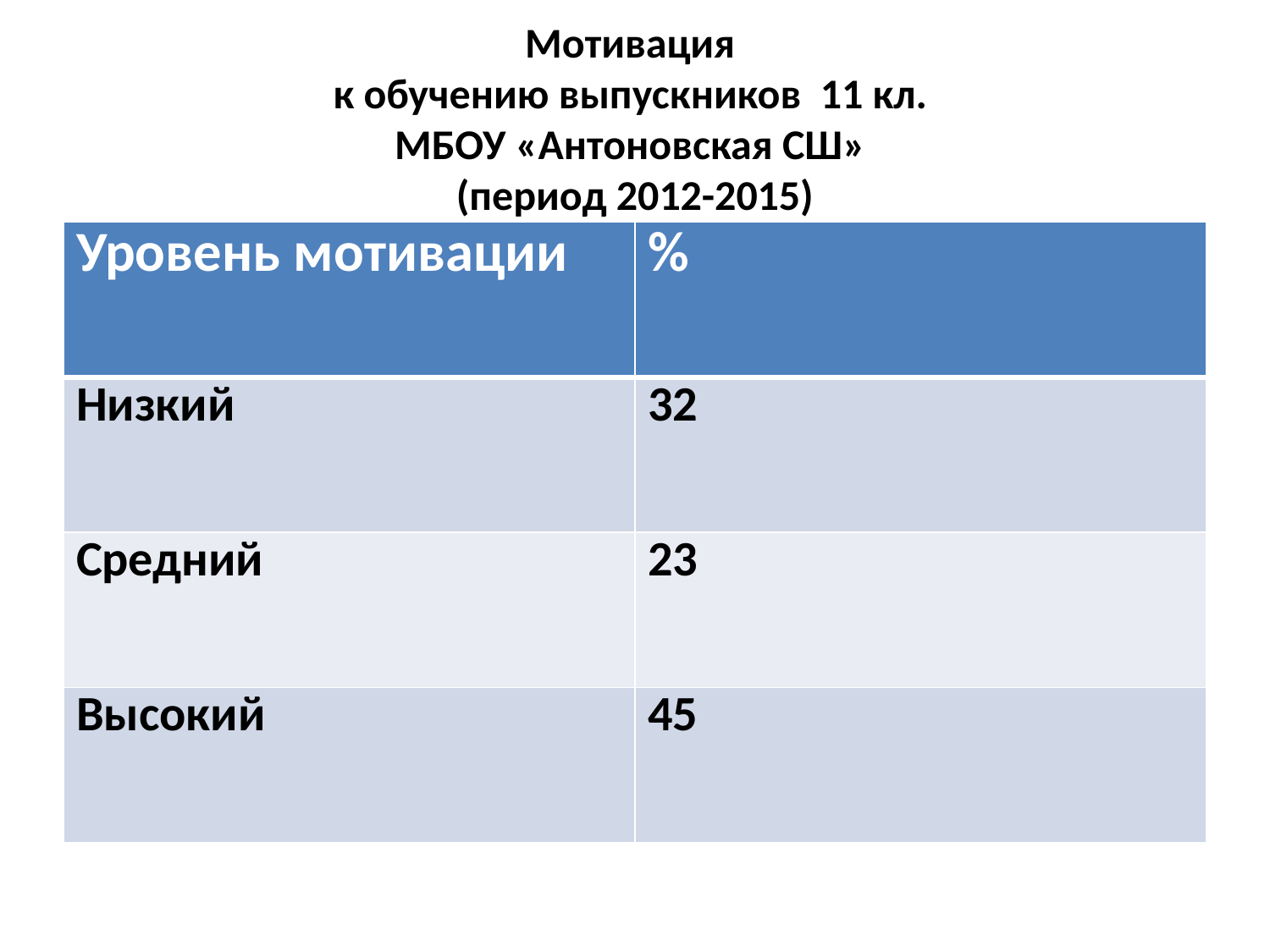

# Мотивация к обучению выпускников  11 кл. МБОУ «Антоновская СШ» (период 2012-2015)
| Уровень мотивации | % |
| --- | --- |
| Низкий | 32 |
| Средний | 23 |
| Высокий | 45 |